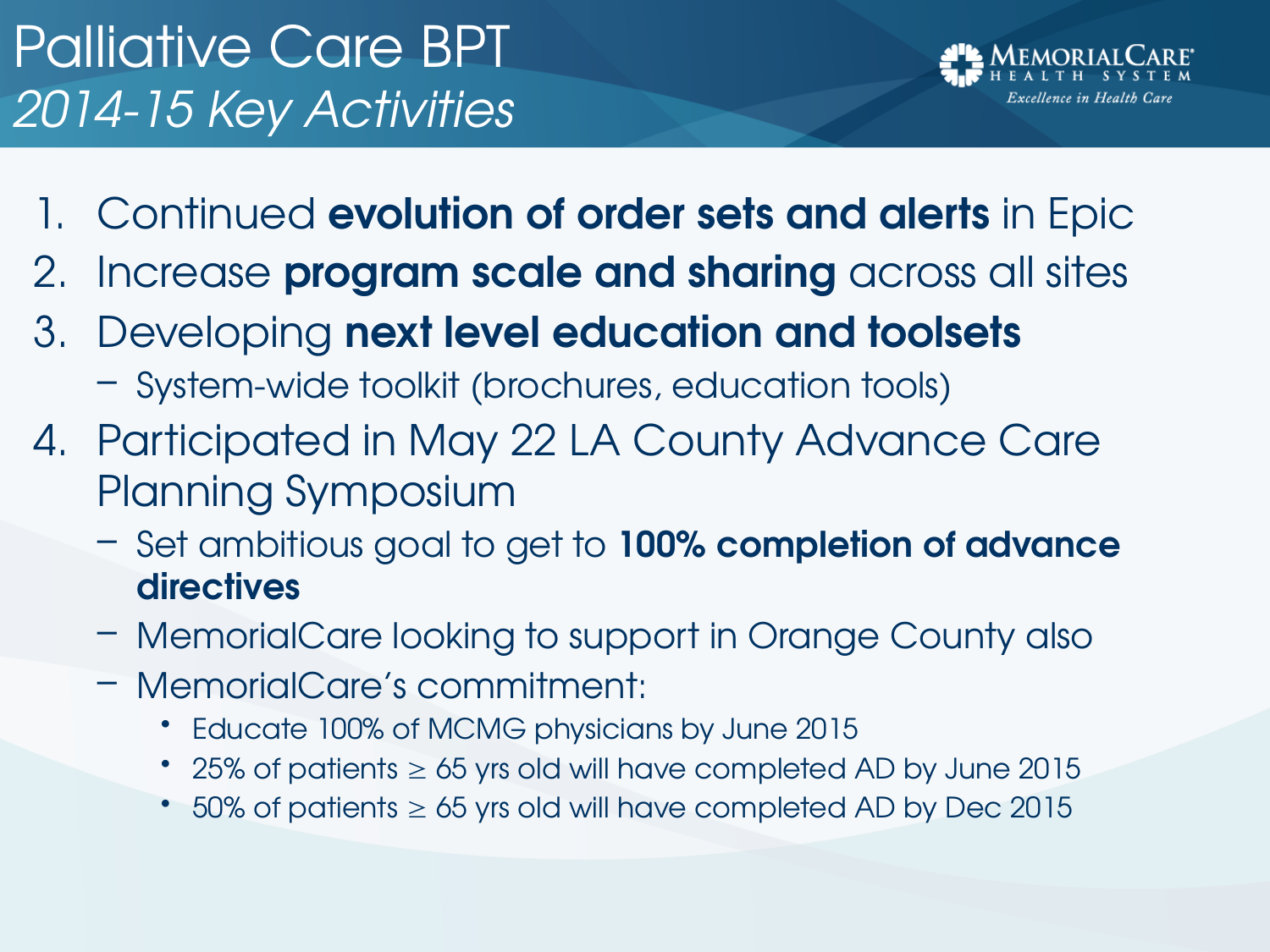

# Palliative Care BPT 2014-15 Key Activities
Continued evolution of order sets and alerts in Epic
Increase program scale and sharing across all sites
Developing next level education and toolsets
System-wide toolkit (brochures, education tools)
Participated in May 22 LA County Advance Care Planning Symposium
Set ambitious goal to get to 100% completion of advance directives
MemorialCare looking to support in Orange County also
MemorialCare’s commitment:
Educate 100% of MCMG physicians by June 2015
25% of patients ≥ 65 yrs old will have completed AD by June 2015
50% of patients ≥ 65 yrs old will have completed AD by Dec 2015